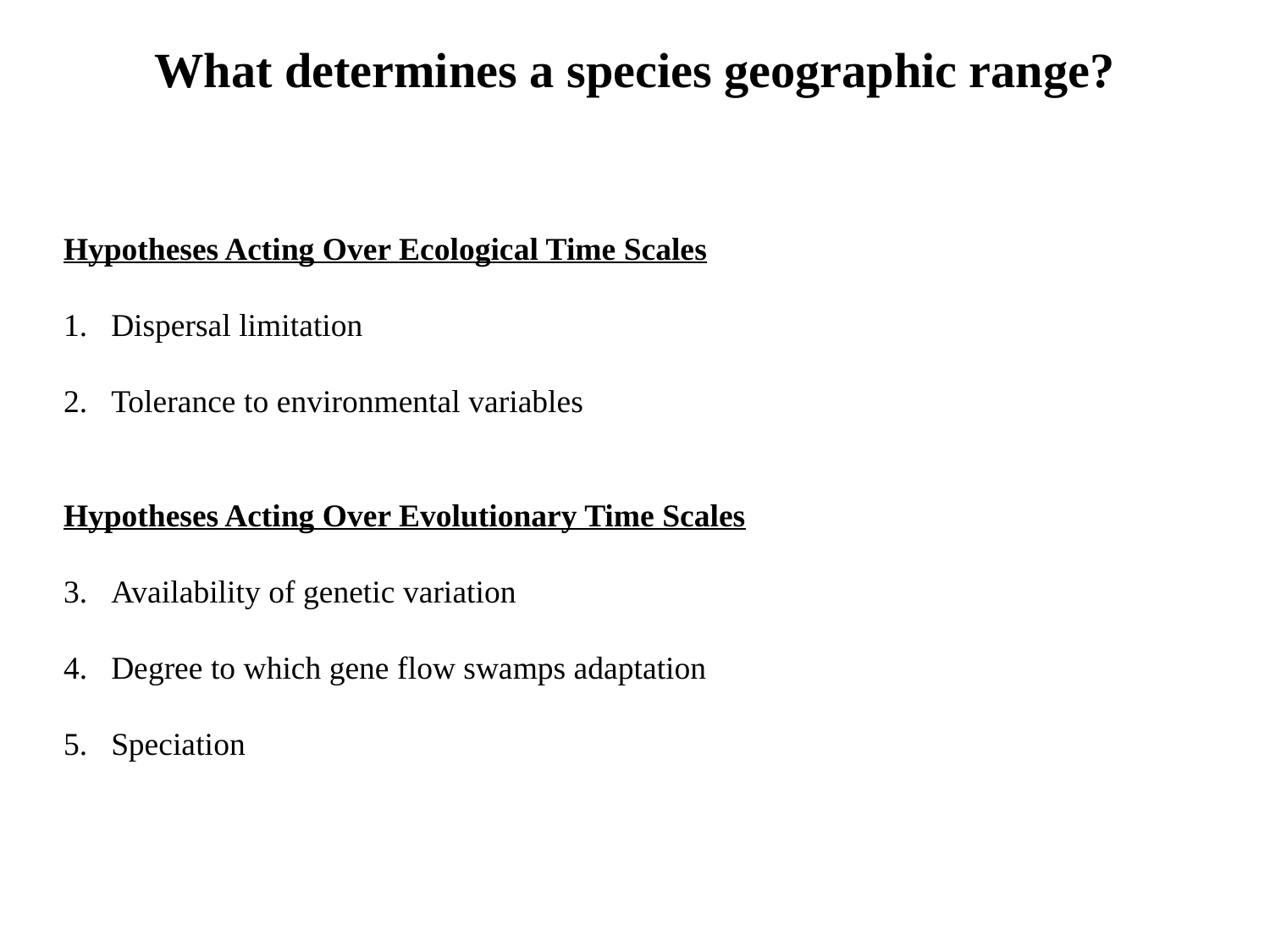

What determines a species geographic range?
Hypotheses Acting Over Ecological Time Scales

Dispersal limitation

Tolerance to environmental variables

Hypotheses Acting Over Evolutionary Time Scales

Availability of genetic variation

Degree to which gene flow swamps adaptation

Speciation